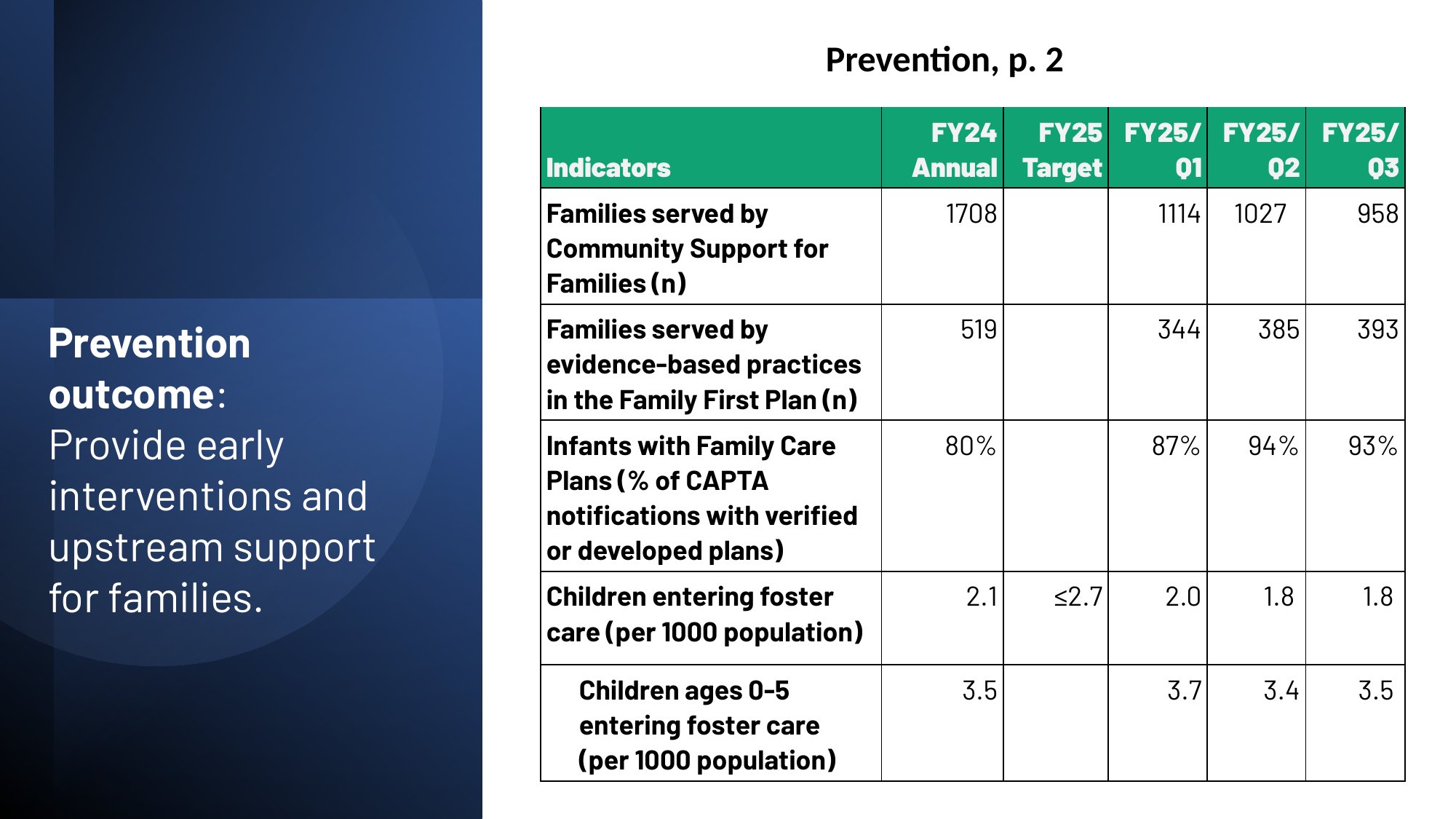

Prevention, p. 2
| Indicators | FY24 Annual | FY25 Target | FY25/Q1 | FY25/Q2 | FY25/Q3 |
| --- | --- | --- | --- | --- | --- |
| Families served by Community Support for Families (n) | 1708 |  | 1114 | 1027 | 958 |
| Families served by evidence-based practices in the Family First Plan (n) | 519 |  | 344 | 385 | 393 |
| Infants with Family Care Plans (% of CAPTA notifications with verified or developed plans) | 80% |  | 87% | 94% | 93% |
| Children entering foster care (per 1000 population) | 2.1 | ≤2.7 | 2.0 | 1.8 | 1.8 |
| Children ages 0-5 entering foster care (per 1000 population) | 3.5 |  | 3.7 | 3.4 | 3.5 |

Prevention outcome:  Provide early interventions and upstream support for families.